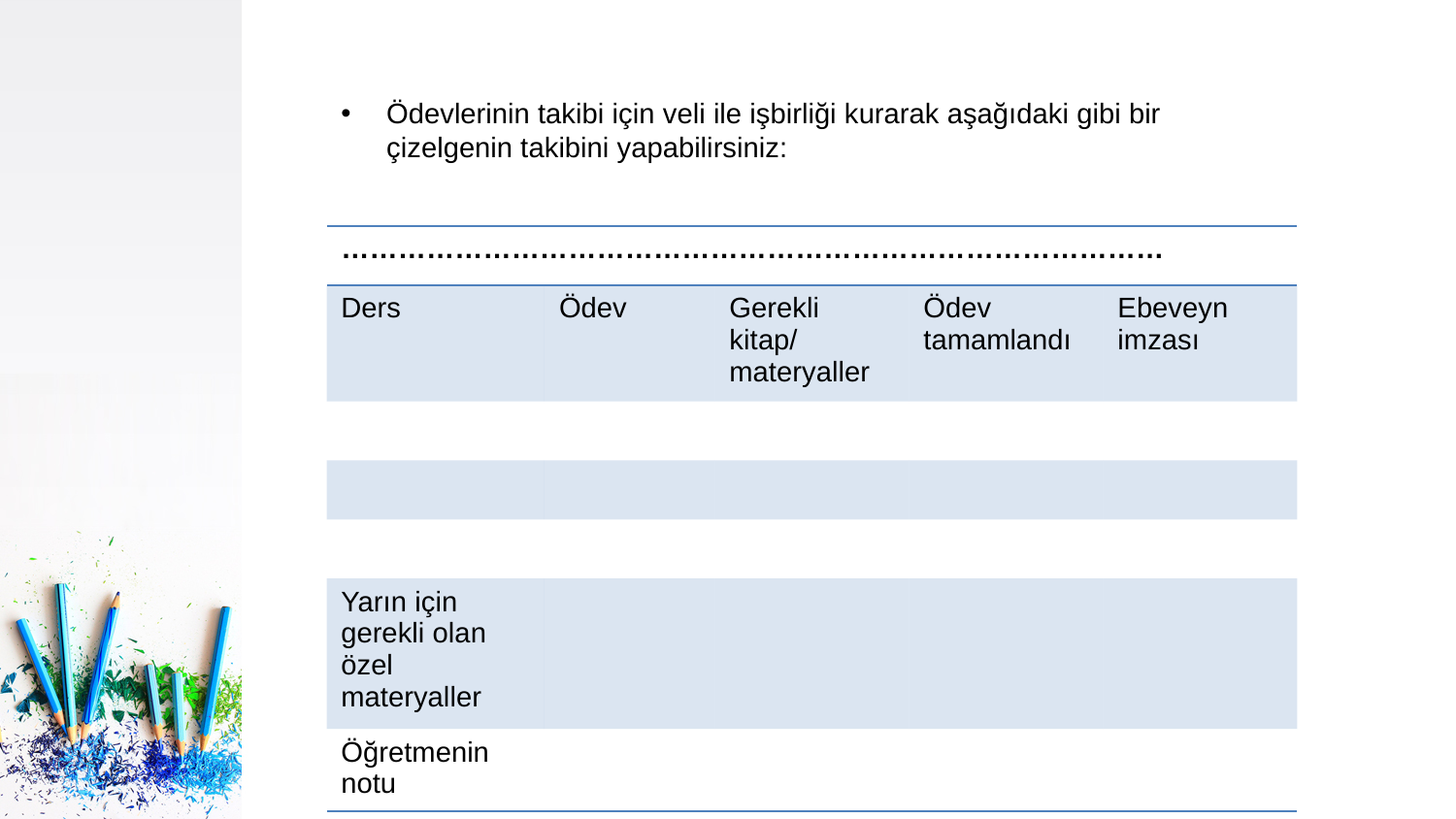

Ödevlerinin takibi için veli ile işbirliği kurarak aşağıdaki gibi bir çizelgenin takibini yapabilirsiniz:

| …………………………………………………………………………… |  |  |  |  |
| --- | --- | --- | --- | --- |
| Ders | Ödev | Gerekli kitap/materyaller | Ödev tamamlandı | Ebeveyn imzası |
|  |  |  |  |  |
|  |  |  |  |  |
|  |  |  |  |  |
| Yarın için gerekli olan özel materyaller |  |  |  |  |
| Öğretmenin notu |  |  |  |  |